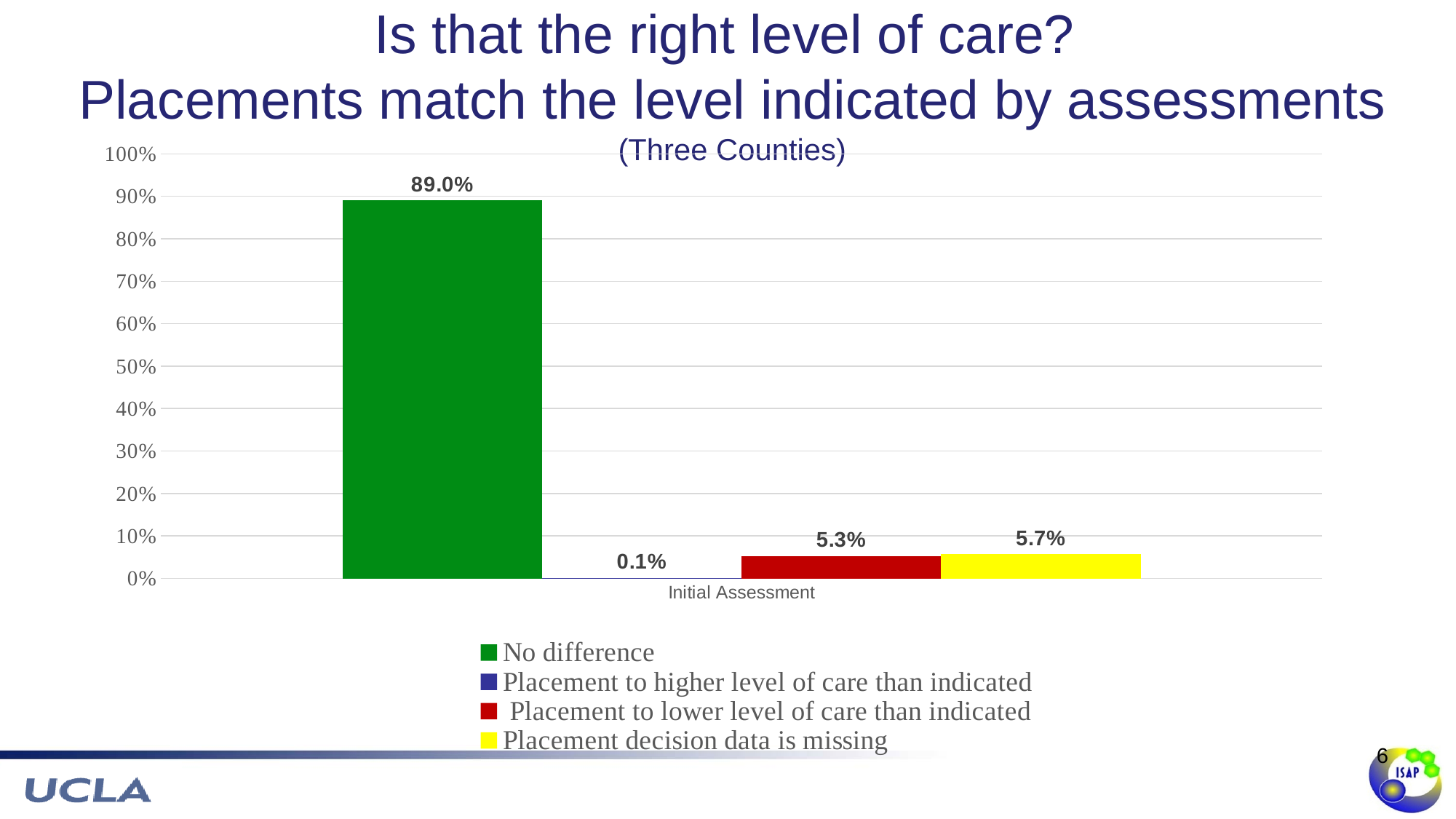

# Is that the right level of care? Placements match the level indicated by assessments (Three Counties)

### Chart

| Category | No difference | Placement to higher level of care than indicated |  Placement to lower level of care than indicated | Placement decision data is missing |
|---|---|---|---|---|
| Initial Assessment | 0.89 | 0.001 | 0.053 | 0.057 |
6